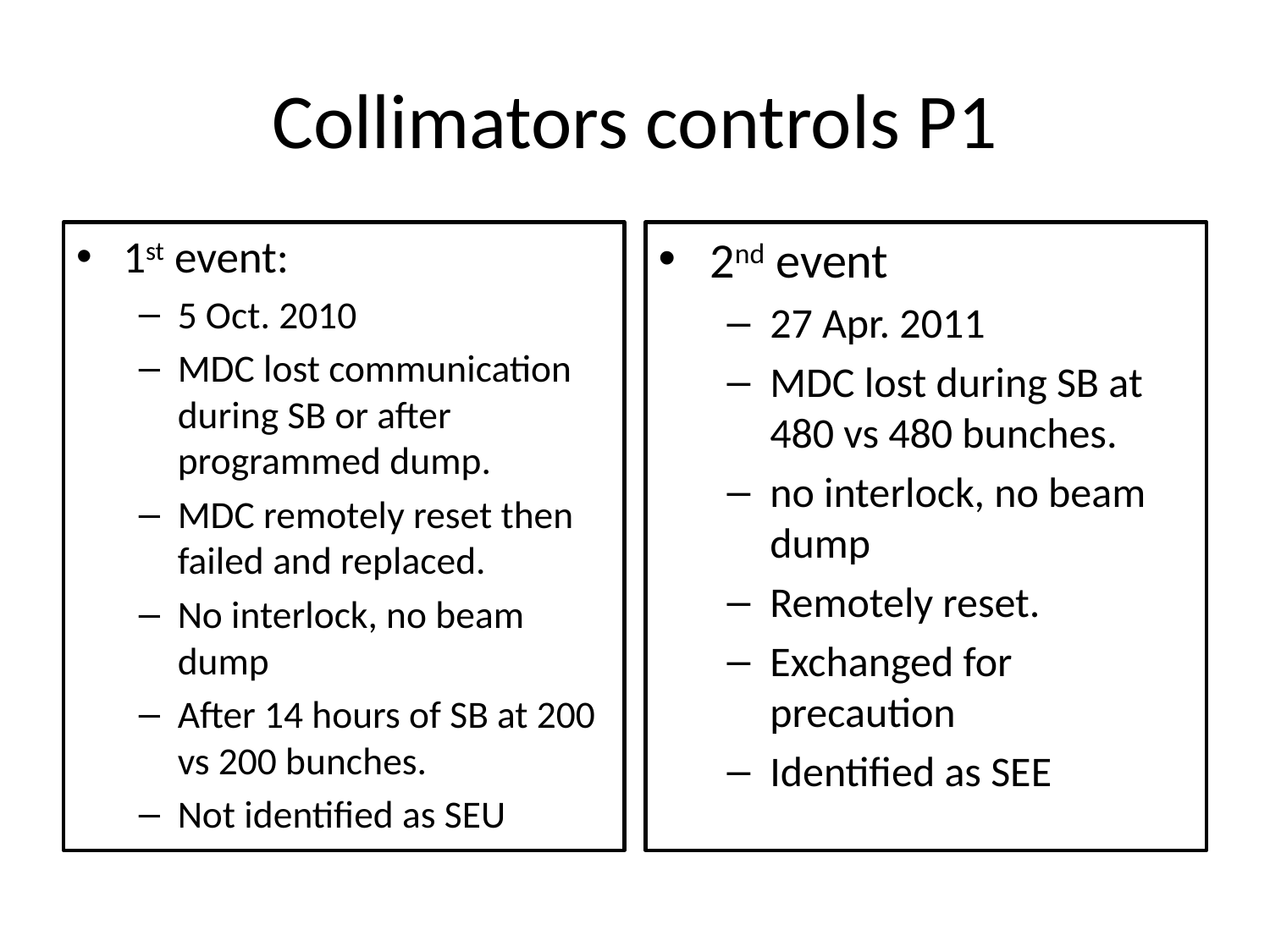

# Collimators controls P1
1st event:
5 Oct. 2010
MDC lost communication during SB or after programmed dump.
MDC remotely reset then failed and replaced.
No interlock, no beam dump
After 14 hours of SB at 200 vs 200 bunches.
Not identified as SEU
2nd event
27 Apr. 2011
MDC lost during SB at     480 vs 480 bunches.
no interlock, no beam dump
Remotely reset.
Exchanged for precaution
Identified as SEE